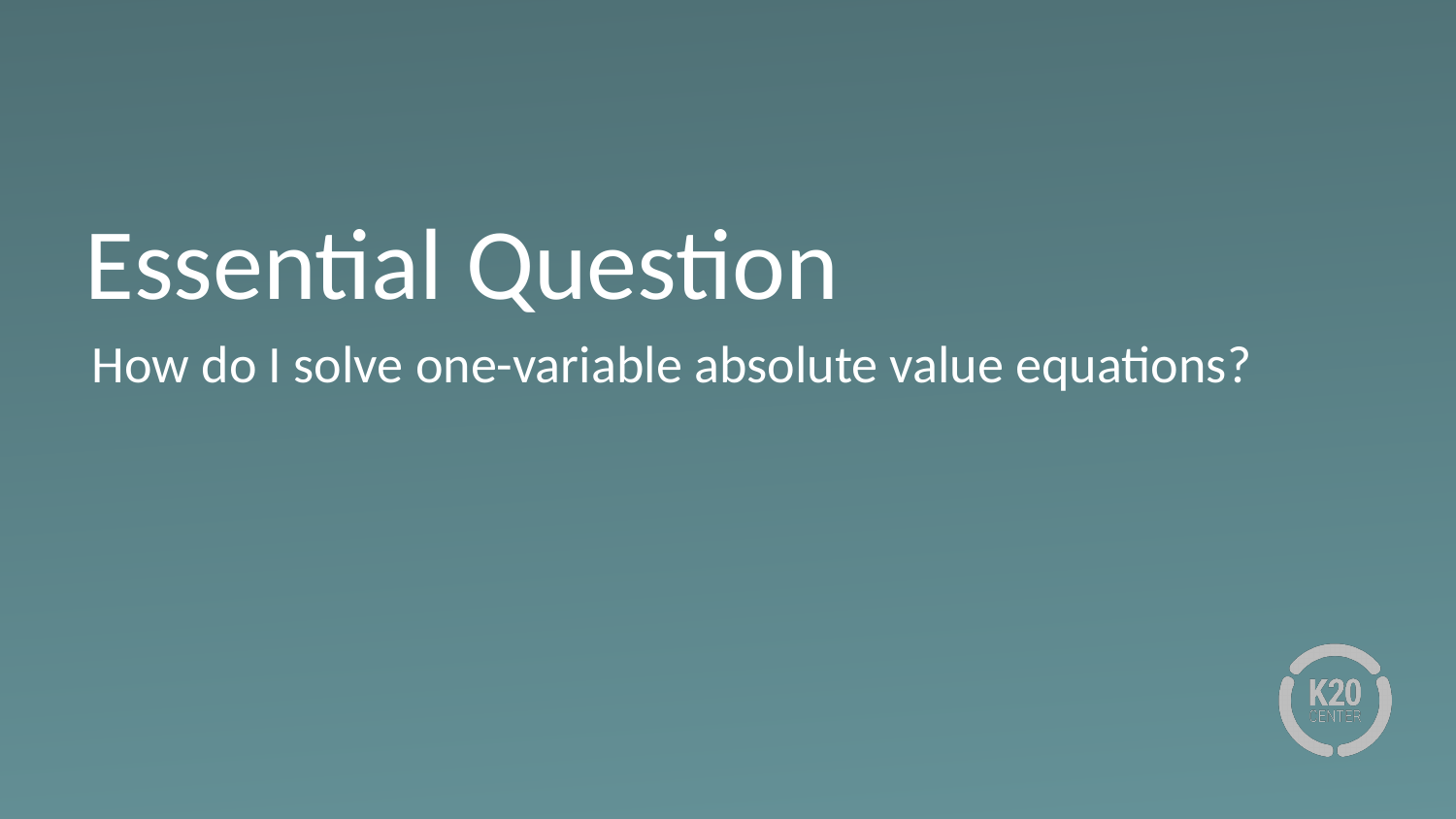

# Essential Question
How do I solve one-variable absolute value equations?